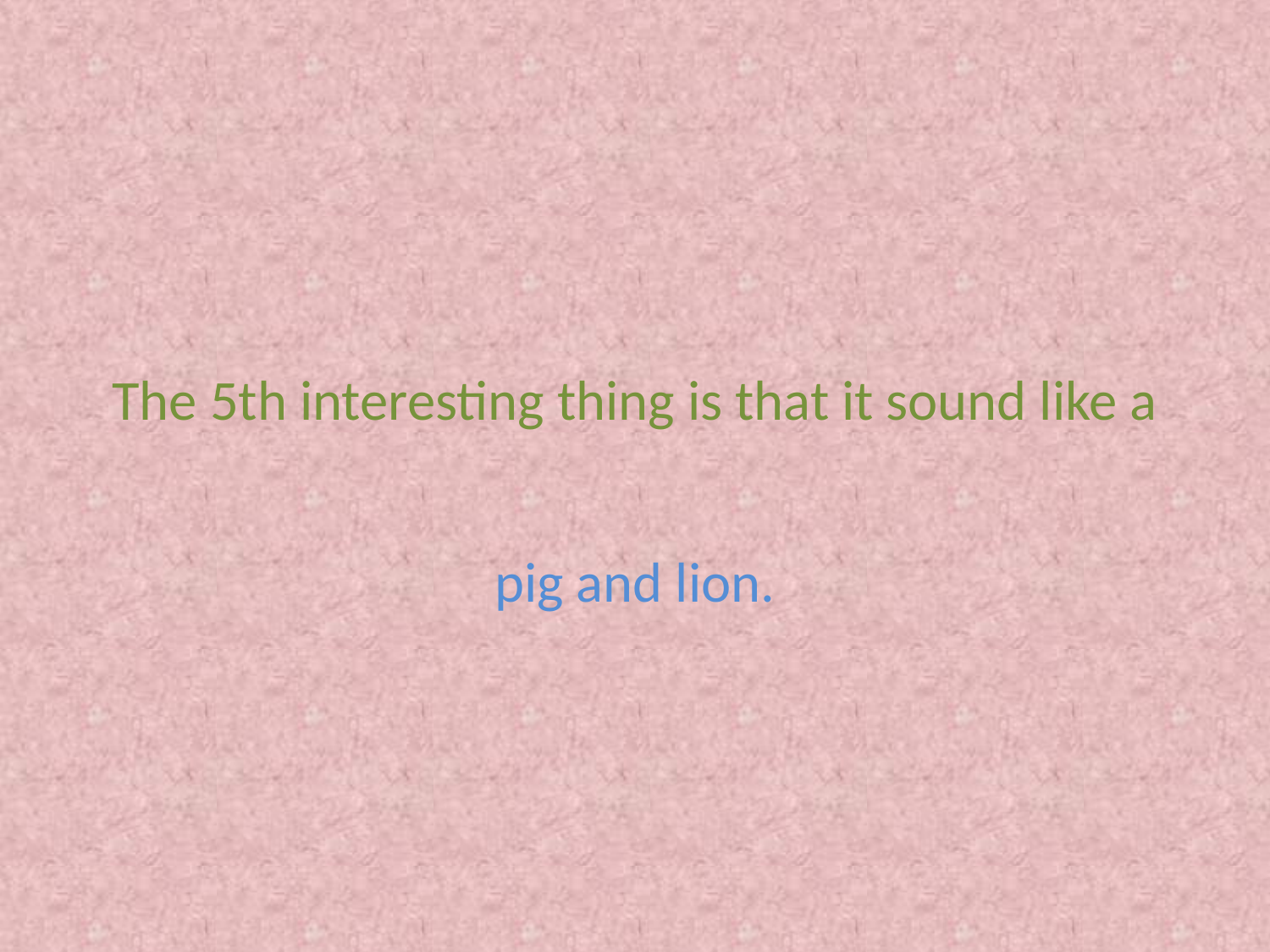

# The 5th interesting thing is that it sound like a
pig and lion.